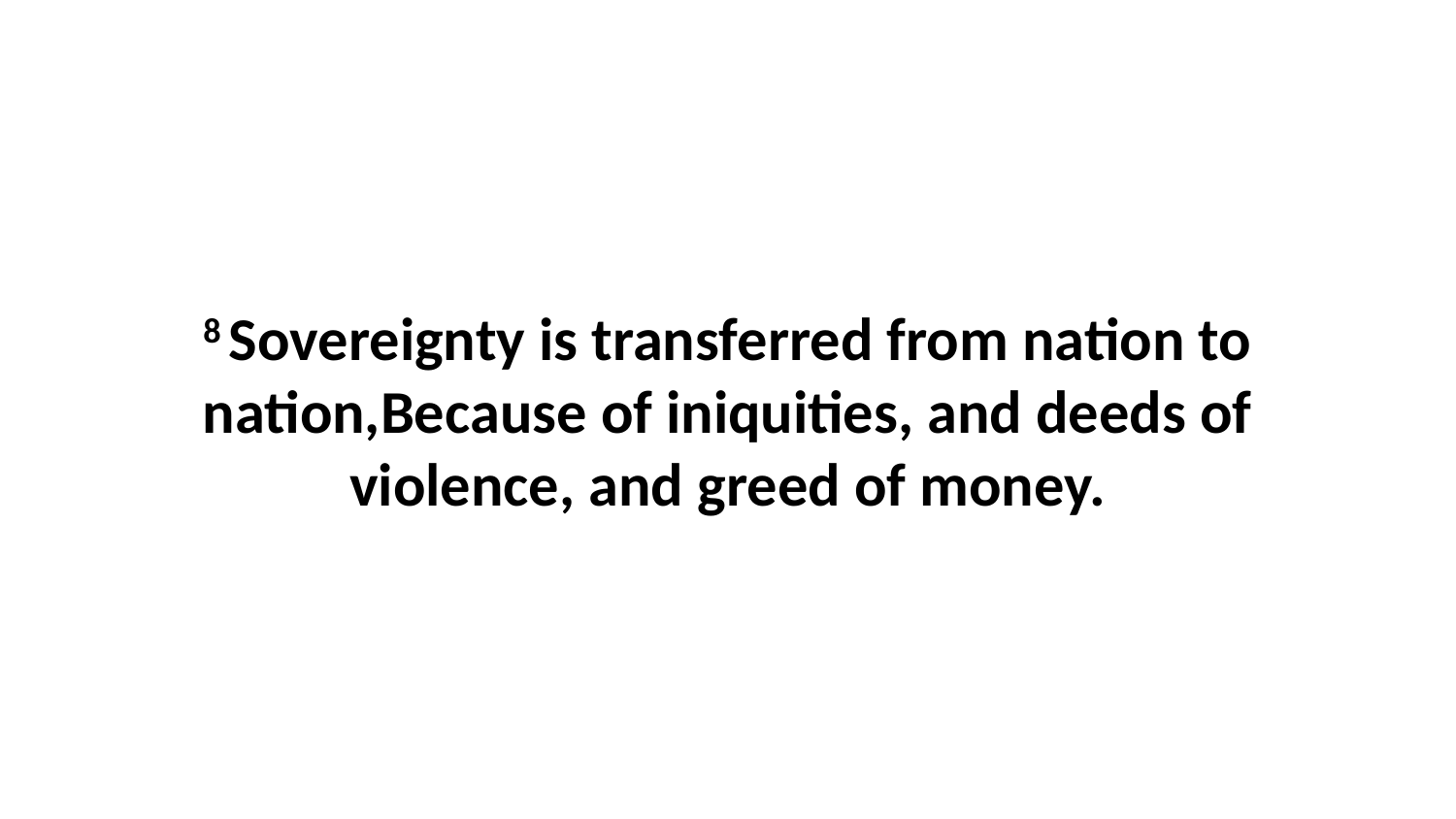

8 Sovereignty is transferred from nation to nation,Because of iniquities, and deeds of violence, and greed of money.